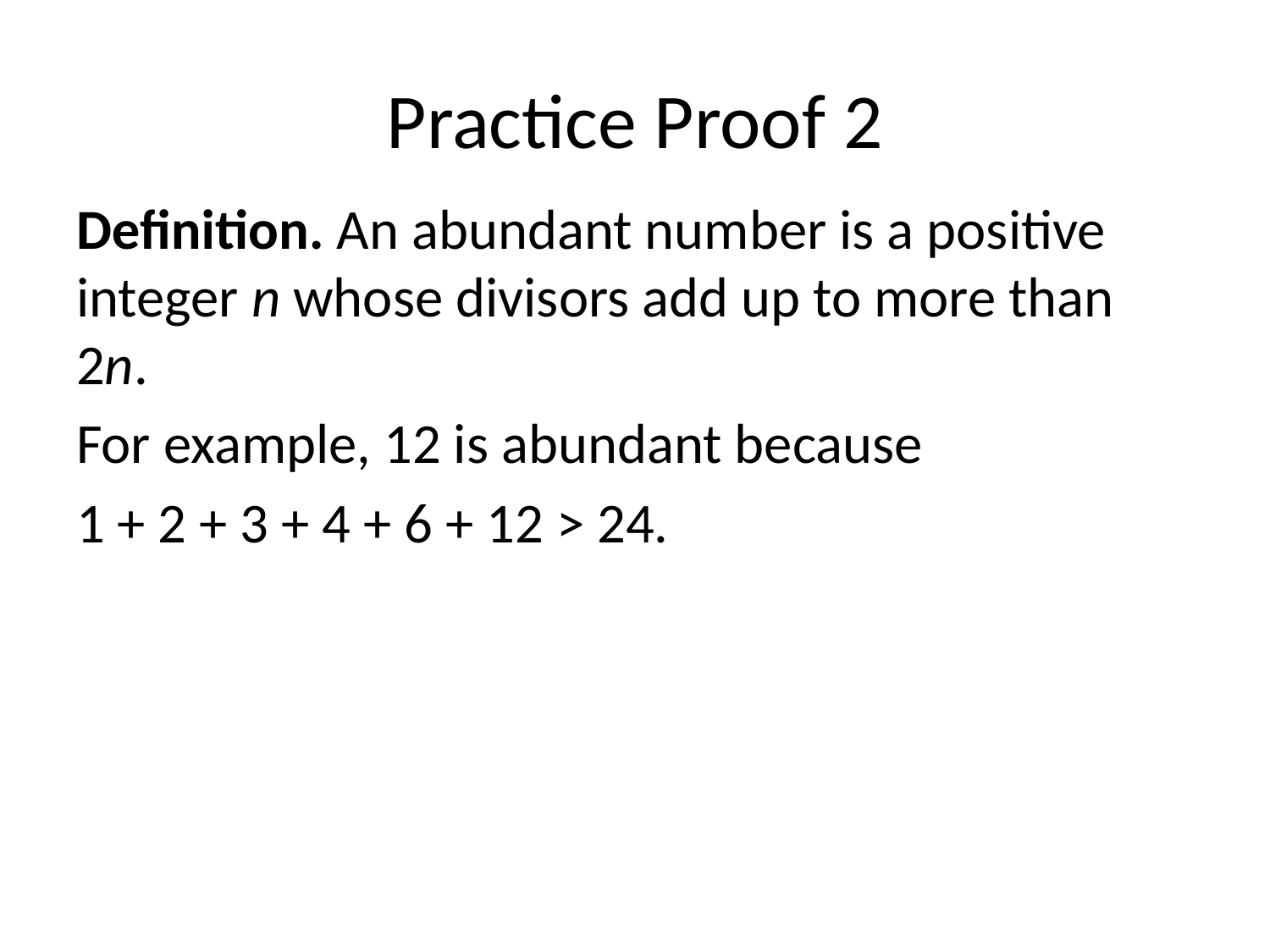

# Practice Proof 2
Definition. An abundant number is a positive integer n whose divisors add up to more than 2n.
For example, 12 is abundant because
1 + 2 + 3 + 4 + 6 + 12 > 24.